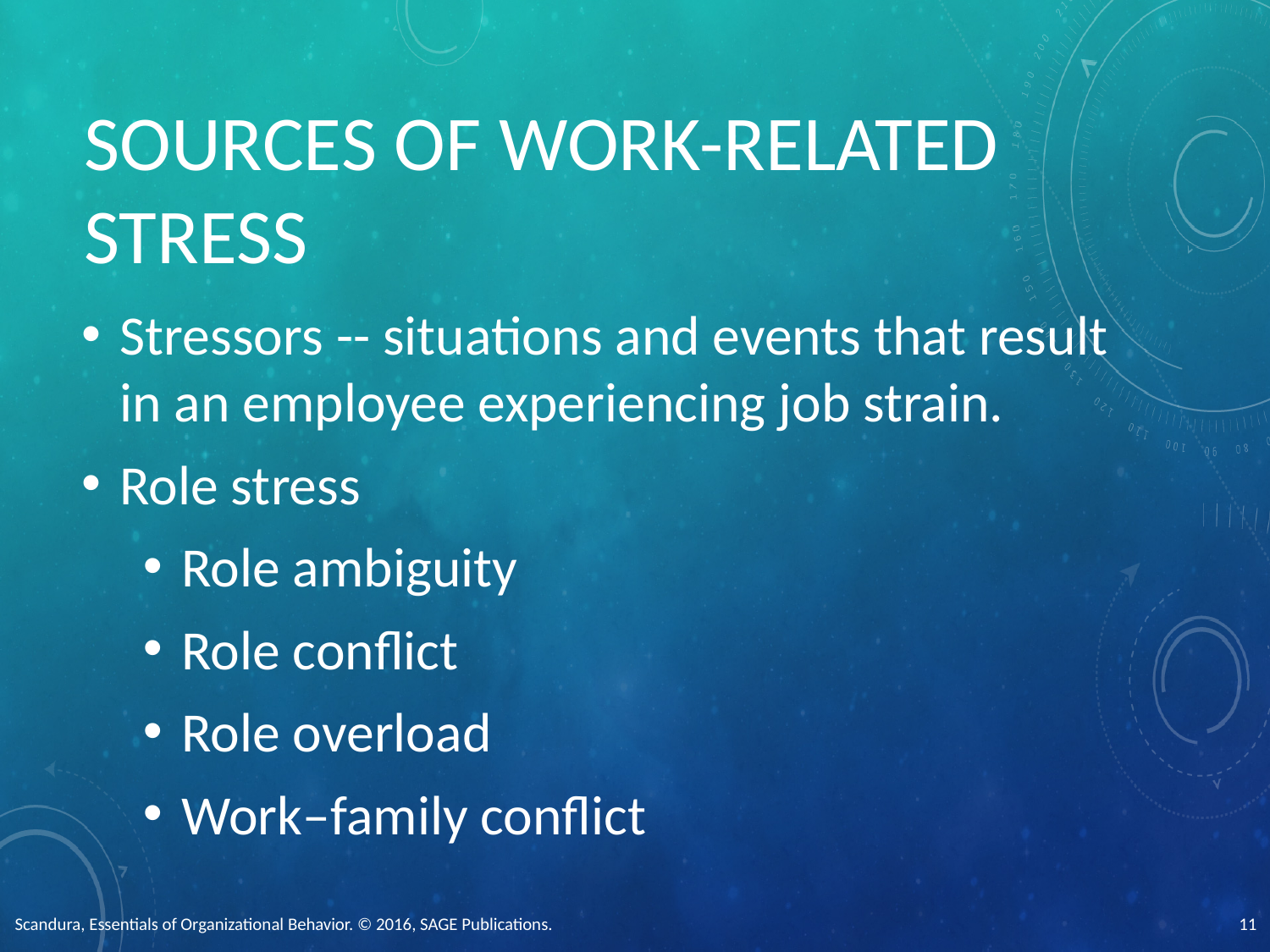

# Sources of Work-Related Stress
Stressors -- situations and events that result in an employee experiencing job strain.
Role stress
Role ambiguity
Role conflict
Role overload
Work–family conflict

Scandura, Essentials of Organizational Behavior. © 2016, SAGE Publications.
11